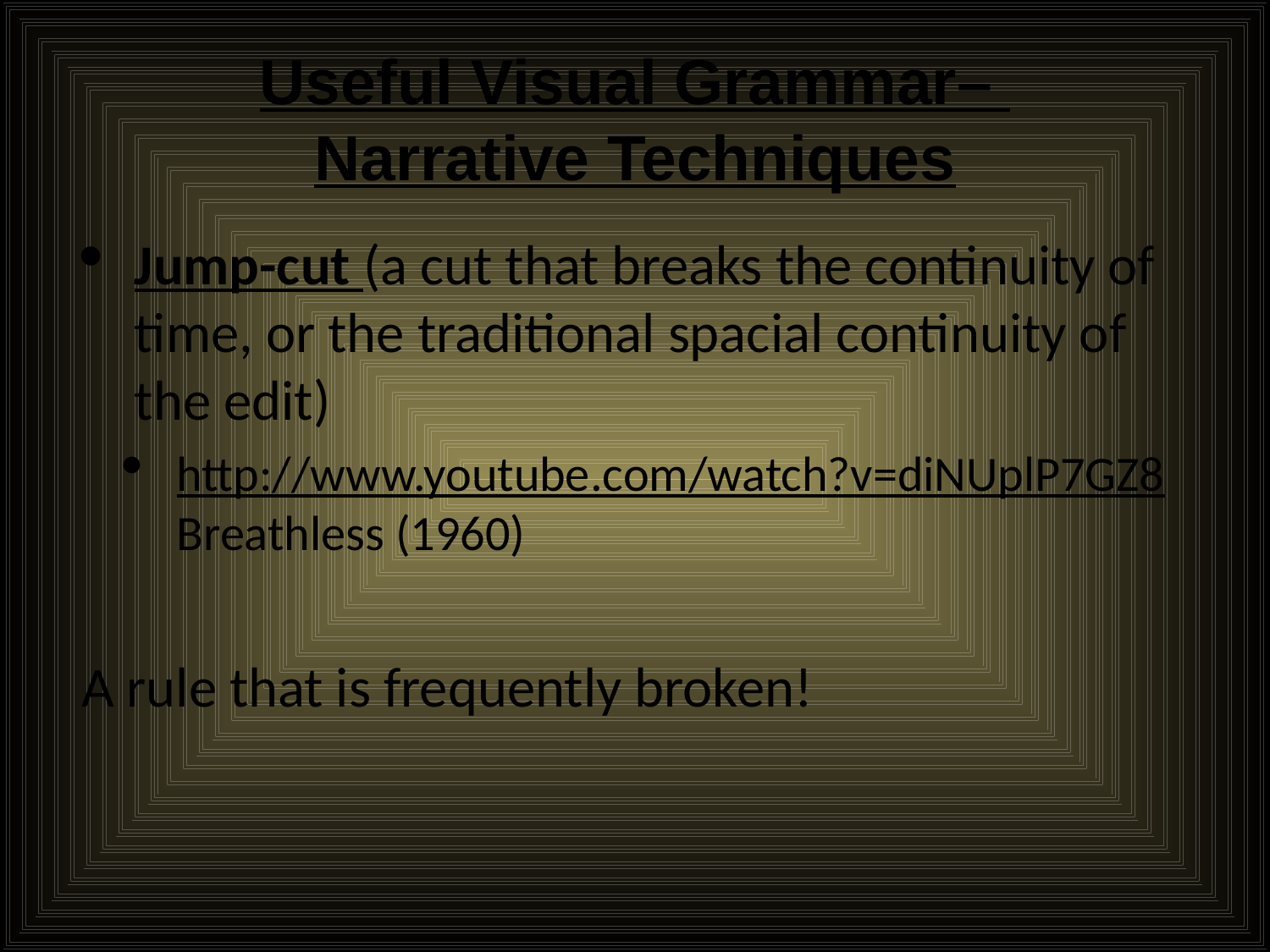

# Useful Visual Grammar– Narrative Techniques
Jump-cut (a cut that breaks the continuity of time, or the traditional spacial continuity of the edit)
http://www.youtube.com/watch?v=diNUplP7GZ8 Breathless (1960)

A rule that is frequently broken!